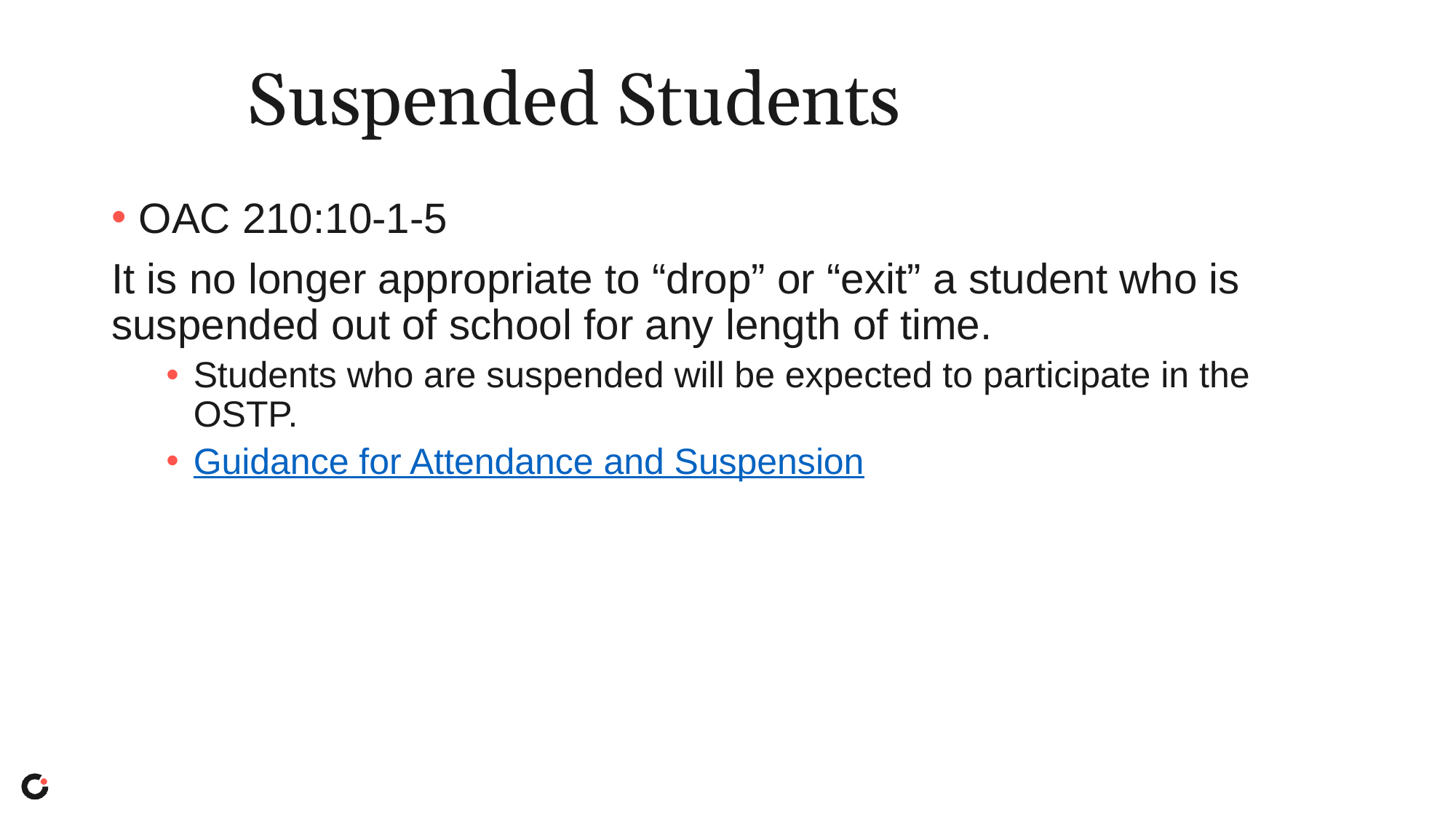

# Suspended Students
OAC 210:10-1-5
It is no longer appropriate to “drop” or “exit” a student who is suspended out of school for any length of time.
Students who are suspended will be expected to participate in the OSTP.
Guidance for Attendance and Suspension